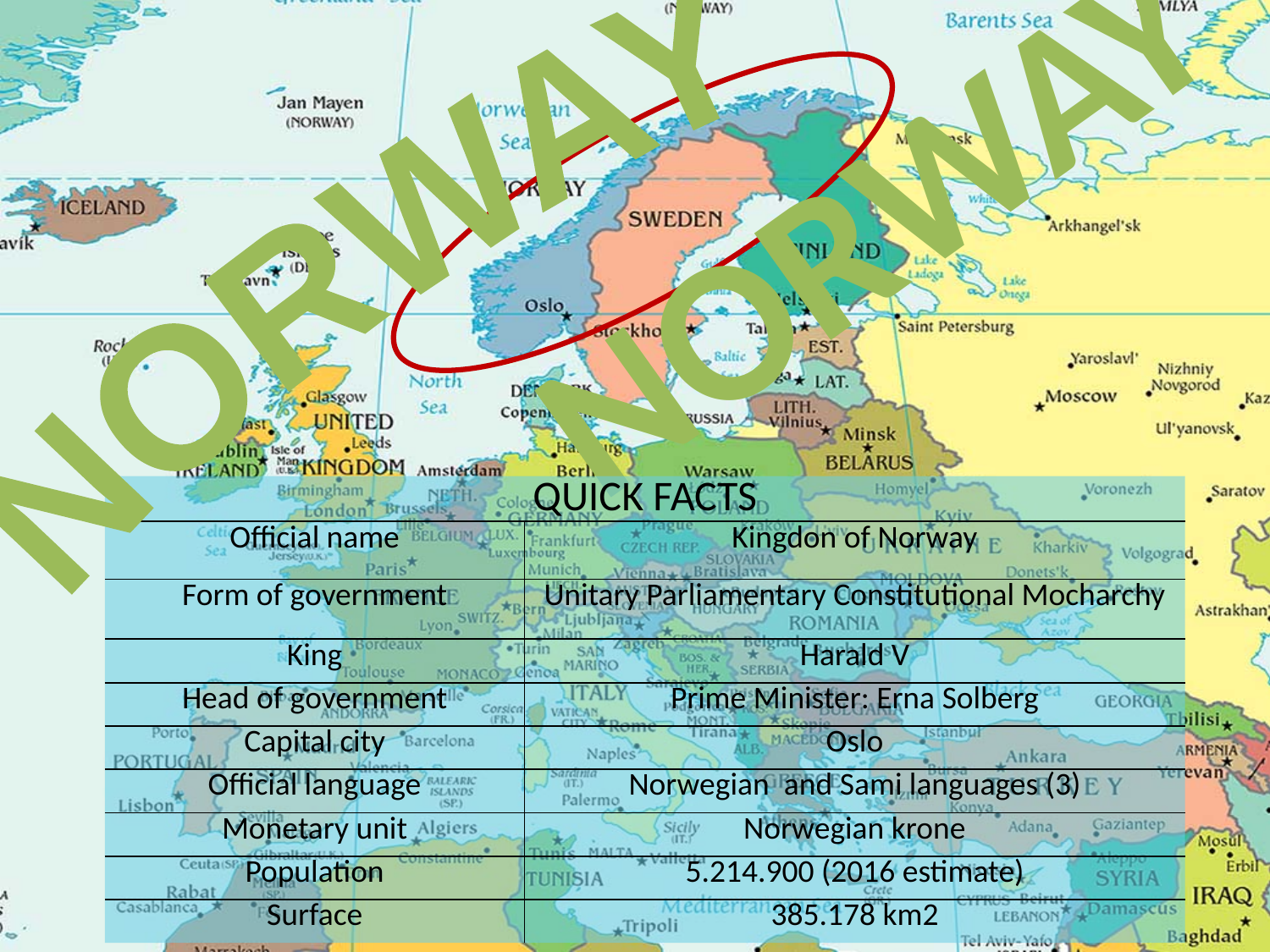

# NORWAY

NORWAY
| QUICK FACTS |  |
| --- | --- |
| Official name | Kingdon of Norway |
| Form of government | Unitary Parliamentary Constitutional Mocharchy |
| King | Harald V |
| Head of government | Prime Minister: Erna Solberg |
| Capital city | Oslo |
| Official language | Norwegian  and Sami languages (3) |
| Monetary unit | Norwegian krone |
| Population | 5.214.900 (2016 estimate) |
| Surface | 385.178 km2 |